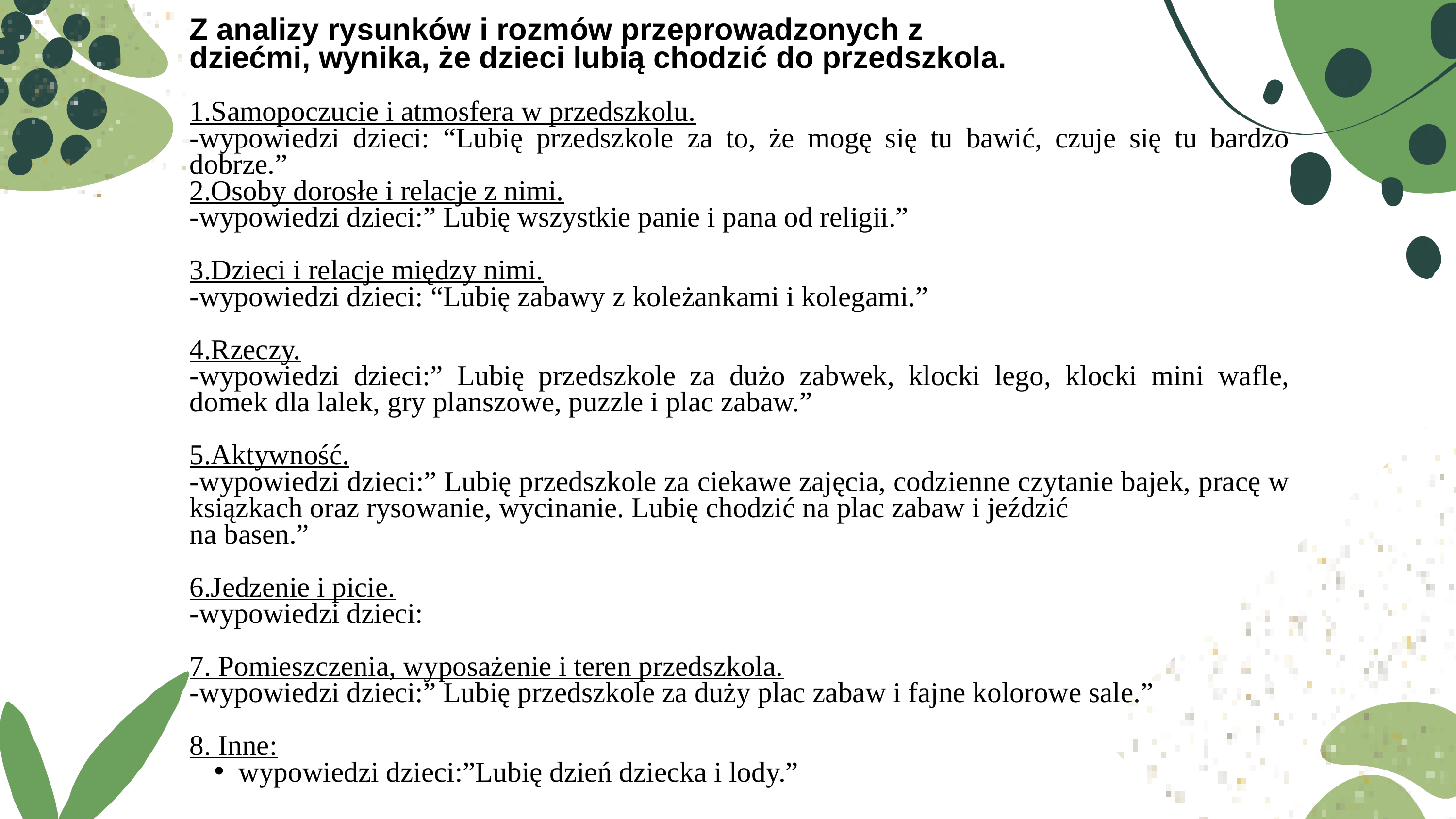

Z analizy rysunków i rozmów przeprowadzonych z
dziećmi, wynika, że dzieci lubią chodzić do przedszkola.

1.Samopoczucie i atmosfera w przedszkolu.
-wypowiedzi dzieci: “Lubię przedszkole za to, że mogę się tu bawić, czuje się tu bardzo dobrze.”
2.Osoby dorosłe i relacje z nimi.
-wypowiedzi dzieci:” Lubię wszystkie panie i pana od religii.”

3.Dzieci i relacje między nimi.
-wypowiedzi dzieci: “Lubię zabawy z koleżankami i kolegami.”

4.Rzeczy.
-wypowiedzi dzieci:” Lubię przedszkole za dużo zabwek, klocki lego, klocki mini wafle, domek dla lalek, gry planszowe, puzzle i plac zabaw.”

5.Aktywność.
-wypowiedzi dzieci:” Lubię przedszkole za ciekawe zajęcia, codzienne czytanie bajek, pracę w ksiązkach oraz rysowanie, wycinanie. Lubię chodzić na plac zabaw i jeździć
na basen.”

6.Jedzenie i picie.
-wypowiedzi dzieci:

7. Pomieszczenia, wyposażenie i teren przedszkola.
-wypowiedzi dzieci:” Lubię przedszkole za duży plac zabaw i fajne kolorowe sale.”

8. Inne:
wypowiedzi dzieci:”Lubię dzień dziecka i lody.”